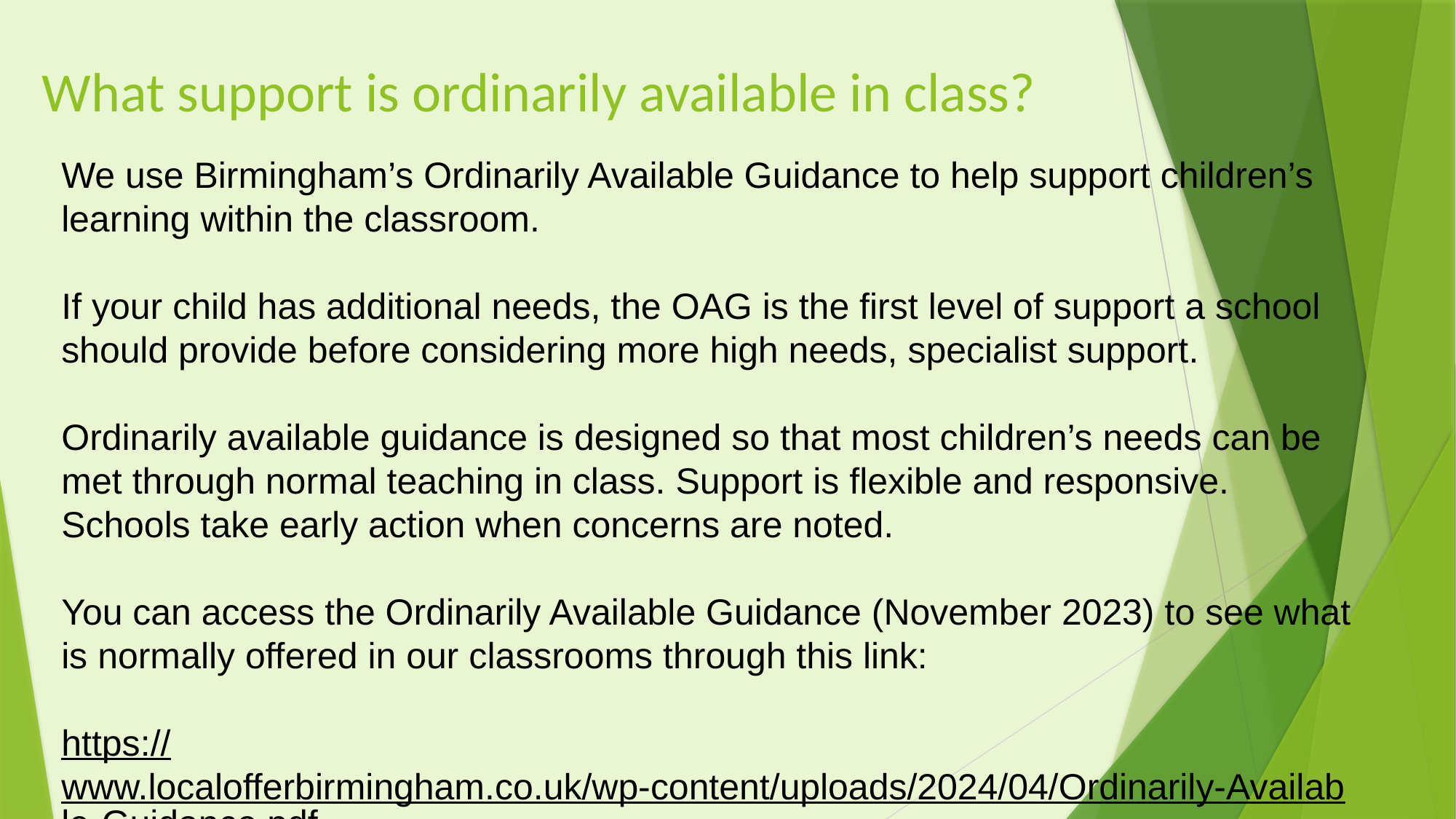

# What support is ordinarily available in class?
We use Birmingham’s Ordinarily Available Guidance to help support children’s learning within the classroom.

If your child has additional needs, the OAG is the first level of support a school should provide before considering more high needs, specialist support.

Ordinarily available guidance is designed so that most children’s needs can be met through normal teaching in class. Support is flexible and responsive. Schools take early action when concerns are noted.

You can access the Ordinarily Available Guidance (November 2023) to see what is normally offered in our classrooms through this link:

https://www.localofferbirmingham.co.uk/wp-content/uploads/2024/04/Ordinarily-Available-Guidance.pdf